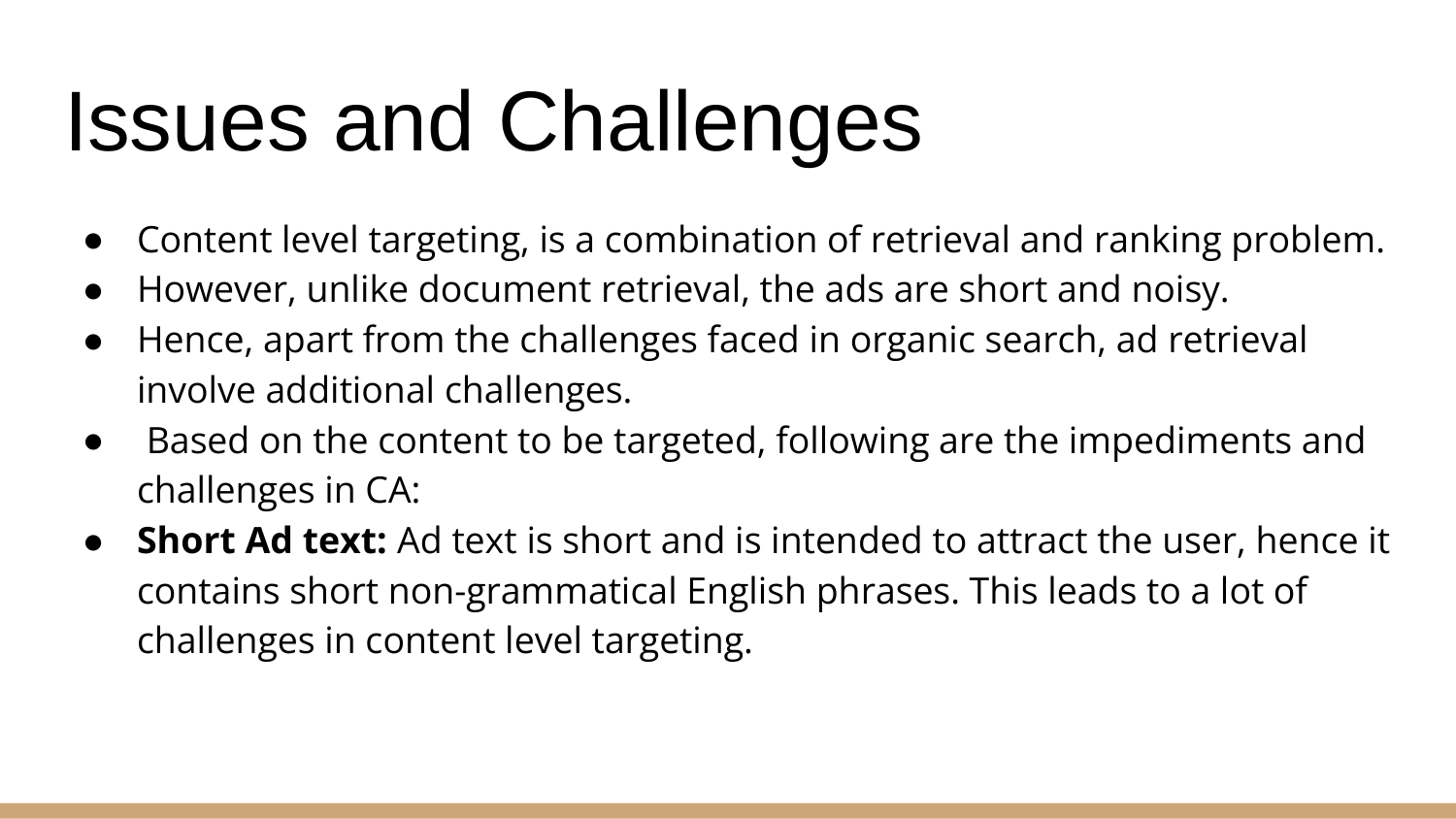

# Issues and Challenges
Content level targeting, is a combination of retrieval and ranking problem.
However, unlike document retrieval, the ads are short and noisy.
Hence, apart from the challenges faced in organic search, ad retrieval involve additional challenges.
 Based on the content to be targeted, following are the impediments and challenges in CA:
Short Ad text: Ad text is short and is intended to attract the user, hence it contains short non-grammatical English phrases. This leads to a lot of challenges in content level targeting.